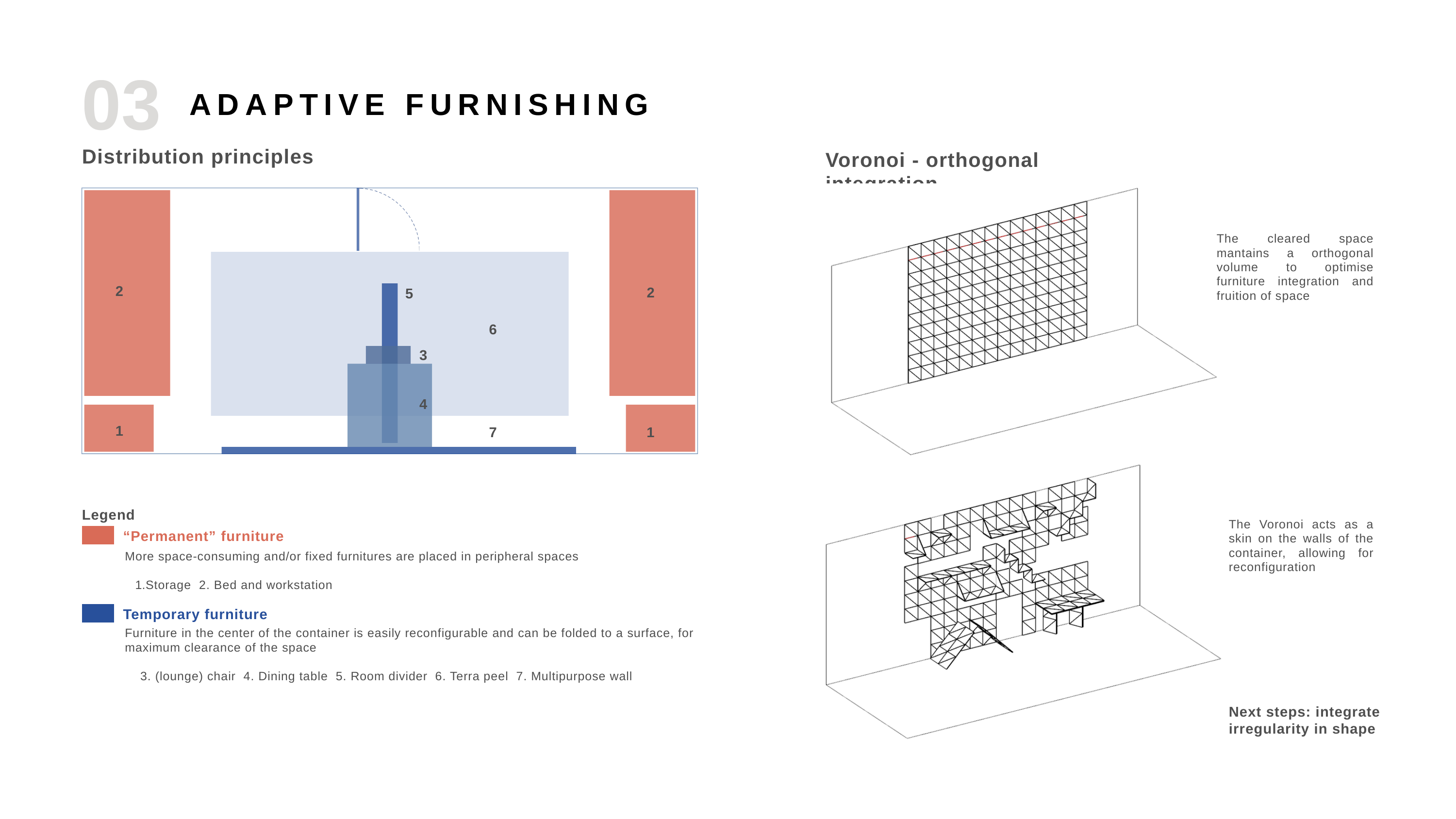

03
ADAPTIVE FURNISHING
Distribution principles
Voronoi - orthogonal integration

The cleared space mantains a orthogonal volume to optimise furniture integration and fruition of space

2
2
5
6

3

4

1
7
1

Legend
The Voronoi acts as a skin on the walls of the container, allowing for reconfiguration

“Permanent” furniture
More space-consuming and/or fixed furnitures are placed in peripheral spaces

Storage  2. Bed and workstation

Temporary furniture
Furniture in the center of the container is easily reconfigurable and can be folded to a surface, for maximum clearance of the space

    3. (lounge) chair  4. Dining table  5. Room divider  6. Terra peel  7. Multipurpose wall
Next steps: integrate irregularity in shape